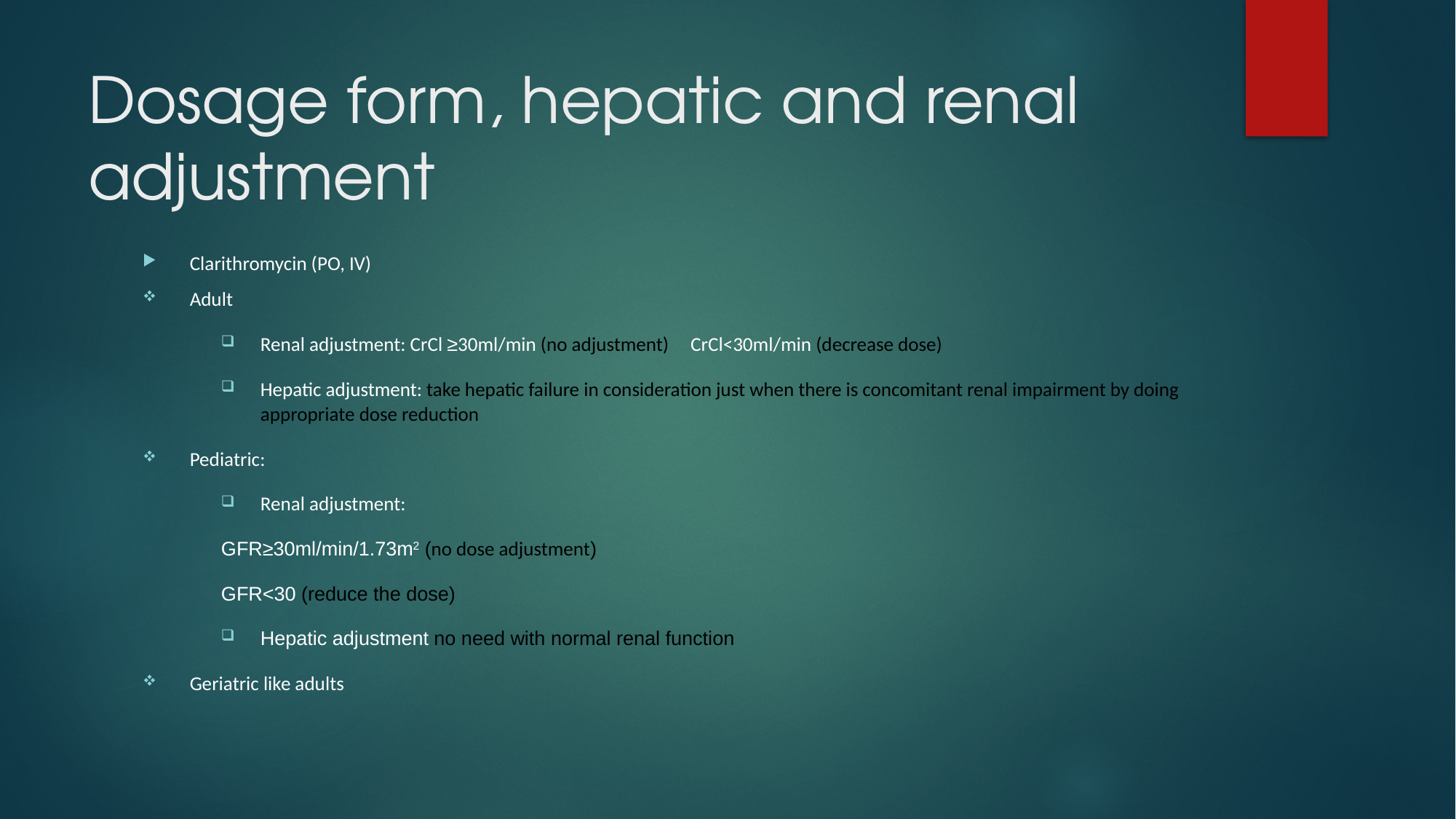

# Dosage form, hepatic and renal adjustment
Clarithromycin (PO, IV)
Adult
Renal adjustment: CrCl ≥30ml/min (no adjustment)     CrCl<30ml/min (decrease dose)
Hepatic adjustment: take hepatic failure in consideration just when there is concomitant renal impairment by doing appropriate dose reduction
Pediatric:
Renal adjustment:
GFR≥30ml/min/1.73m2 (no dose adjustment)
GFR<30 (reduce the dose)
Hepatic adjustment no need with normal renal function
Geriatric like adults